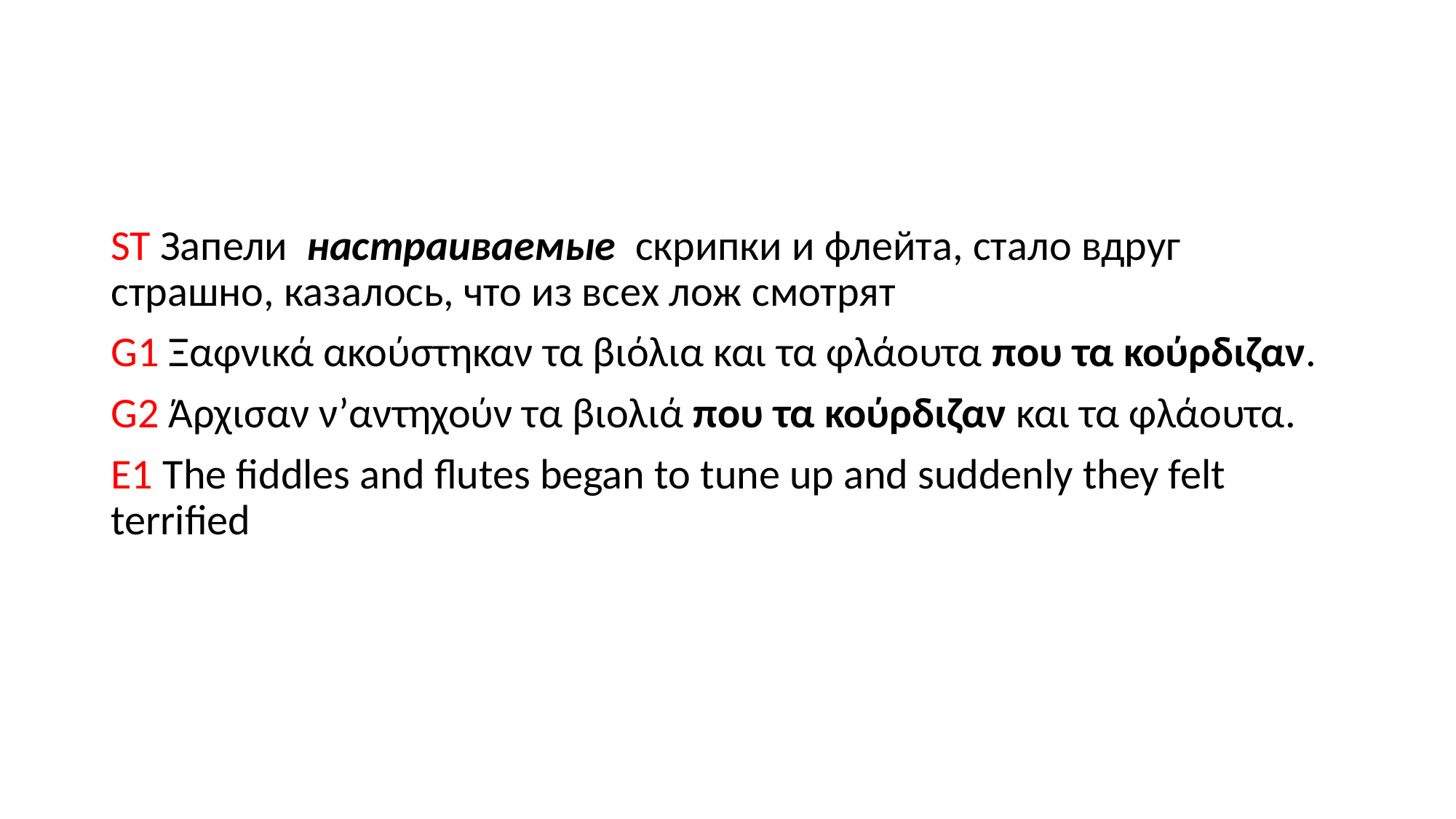

#
ST Запели  настраиваемые  скрипки и флейта, стало вдруг страшно, казалось, что из всех лож смотрят
G1 Ξαφνικά ακούστηκαν τα βιόλια και τα φλάουτα που τα κούρδιζαν.
G2 Άρχισαν ν’αντηχούν τα βιολιά που τα κούρδιζαν και τα φλάουτα.
E1 The fiddles and flutes began to tune up and suddenly they felt terrified